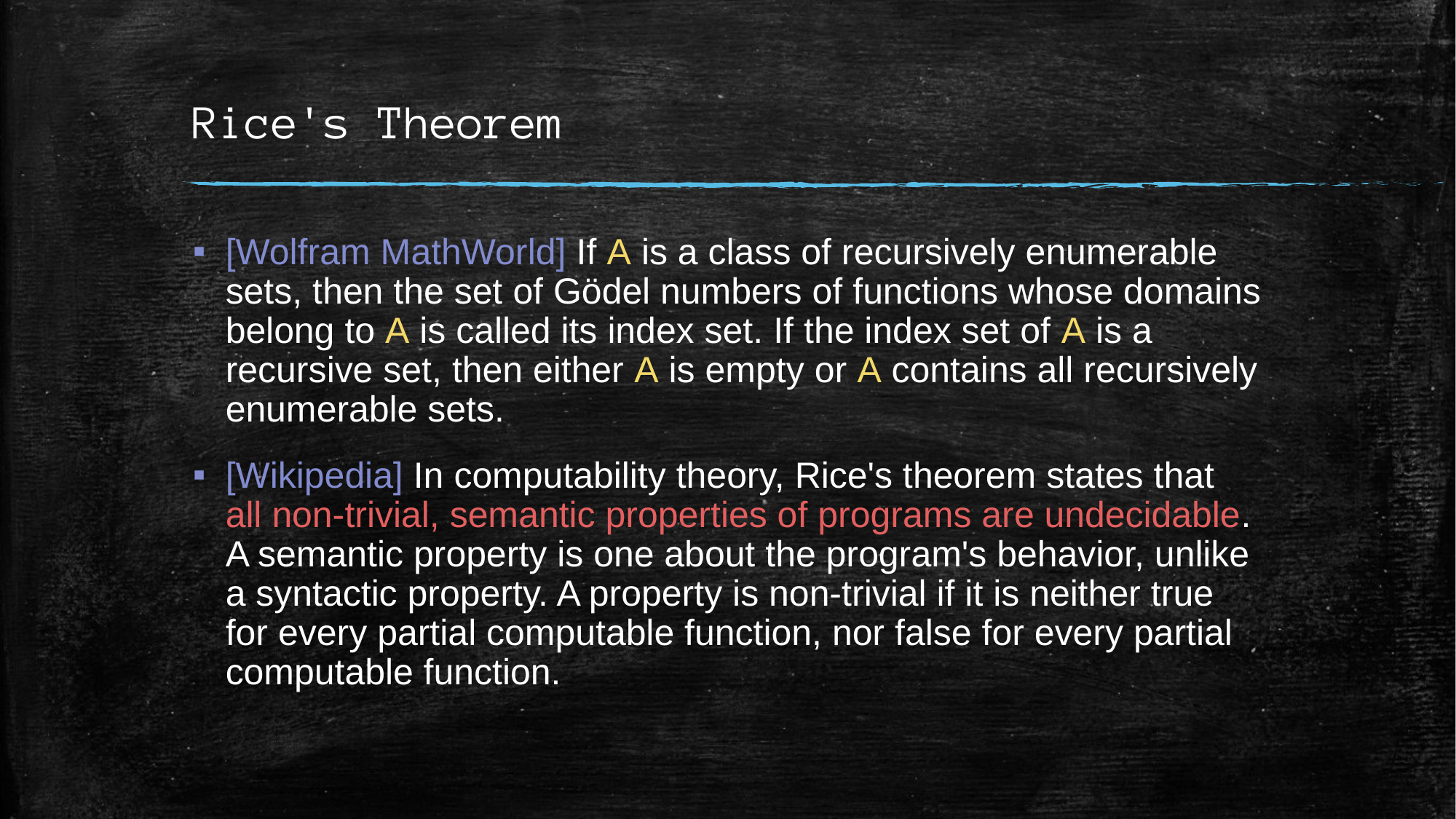

# Rice's Theorem
[Wolfram MathWorld] If A is a class of recursively enumerable sets, then the set of Gödel numbers of functions whose domains belong to A is called its index set. If the index set of A is a recursive set, then either A is empty or A contains all recursively enumerable sets.
[Wikipedia] In computability theory, Rice's theorem states that
all non-trivial, semantic properties of programs are undecidable.
A semantic property is one about the program's behavior, unlike a syntactic property. A property is non-trivial if it is neither true for every partial computable function, nor false for every partial computable function.